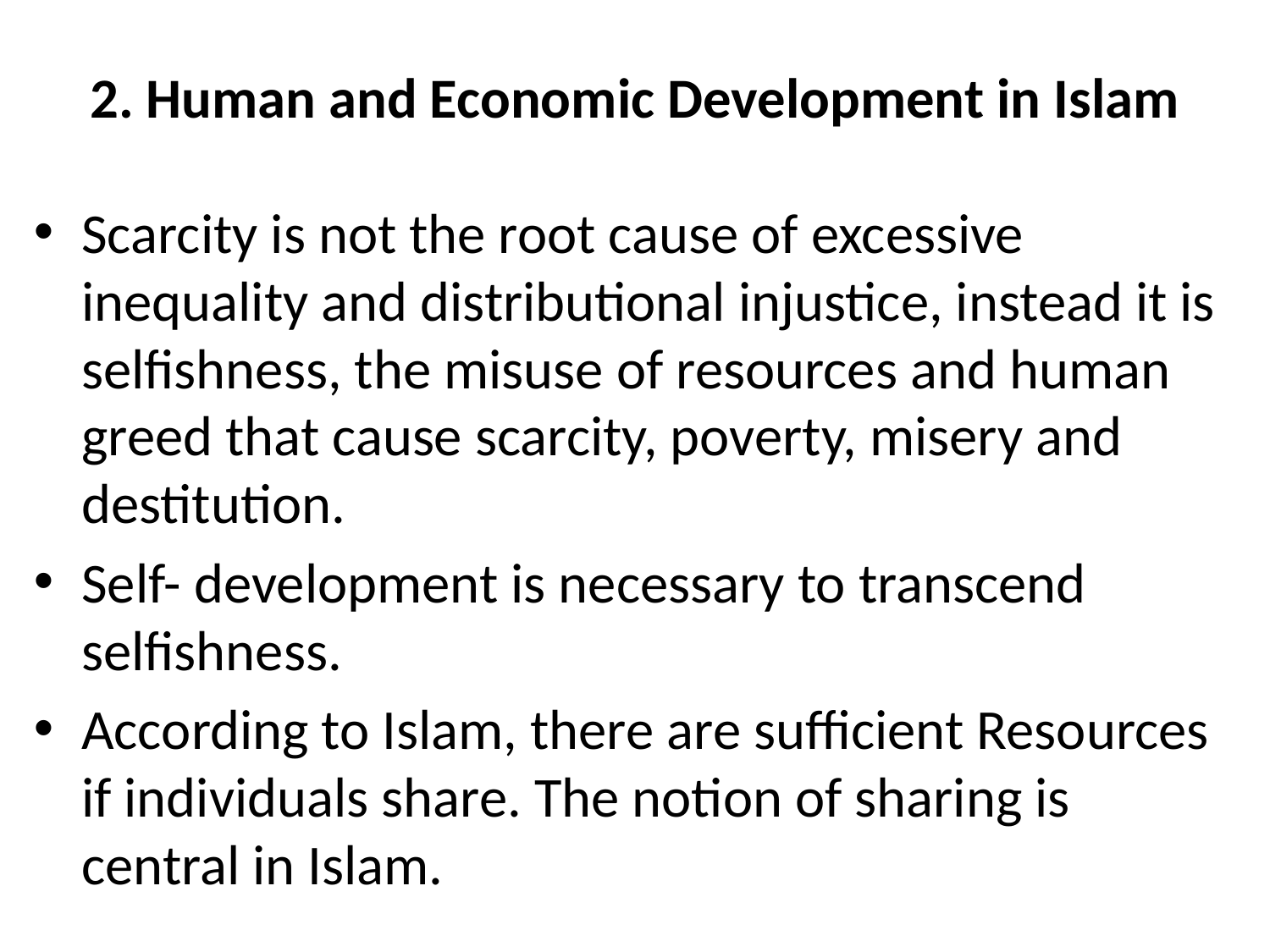

# 2. Human and Economic Development in Islam
Scarcity is not the root cause of excessive inequality and distributional injustice, instead it is selfishness, the misuse of resources and human greed that cause scarcity, poverty, misery and destitution.
Self- development is necessary to transcend selfishness.
According to Islam, there are sufficient Resources if individuals share. The notion of sharing is  central in Islam.